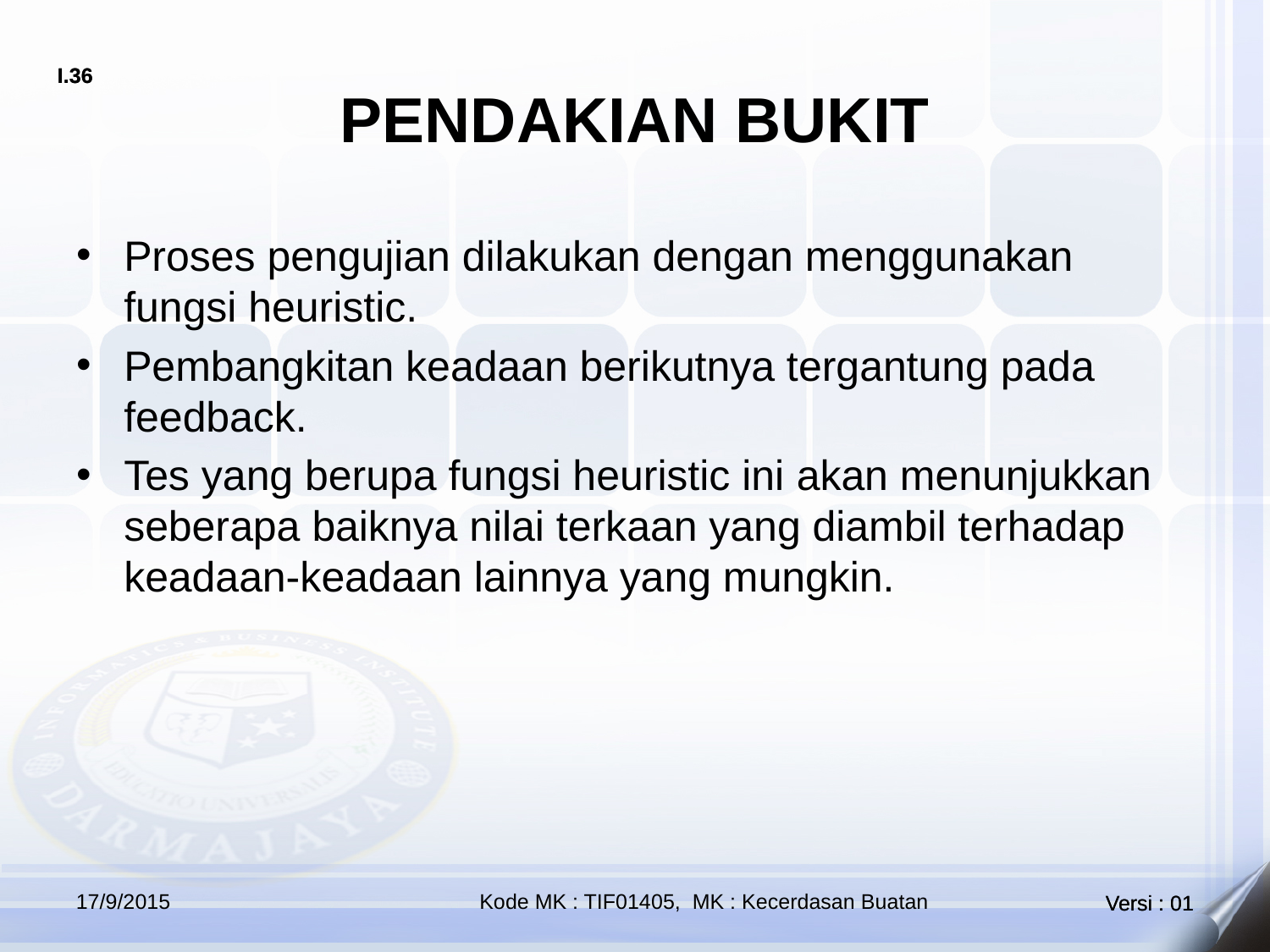

# PENDAKIAN BUKIT
Proses pengujian dilakukan dengan menggunakan fungsi heuristic.
Pembangkitan keadaan berikutnya tergantung pada feedback.
Tes yang berupa fungsi heuristic ini akan menunjukkan seberapa baiknya nilai terkaan yang diambil terhadap keadaan-keadaan lainnya yang mungkin.
17/9/2015
Kode MK : TIF01405,  MK : Kecerdasan Buatan